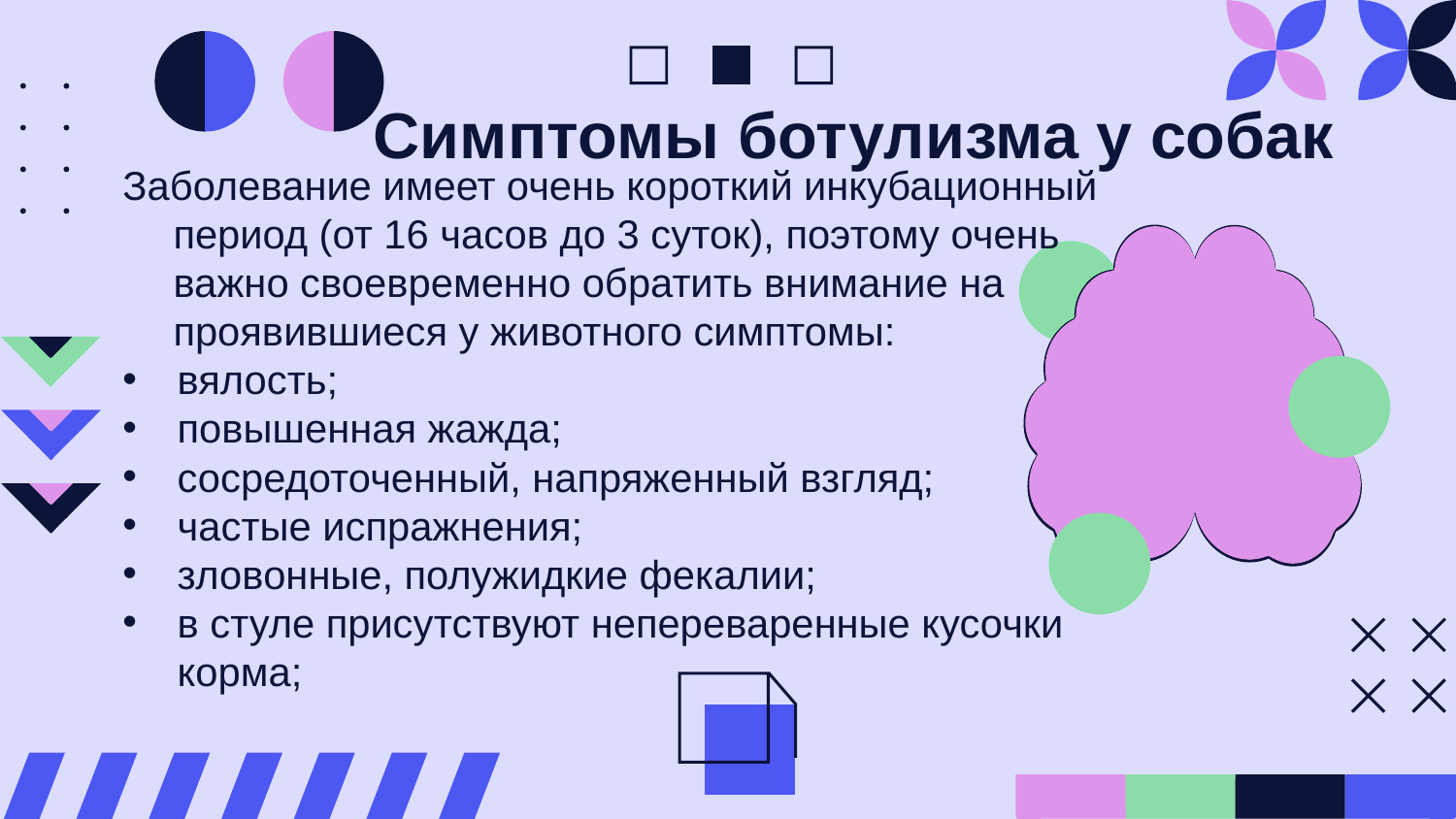

# Симптомы ботулизма у собак
Заболевание имеет очень короткий инкубационный период (от 16 часов до 3 суток), поэтому очень важно своевременно обратить внимание на проявившиеся у животного симптомы:
вялость;
повышенная жажда;
сосредоточенный, напряженный взгляд;
частые испражнения;
зловонные, полужидкие фекалии;
в стуле присутствуют непереваренные кусочки корма;